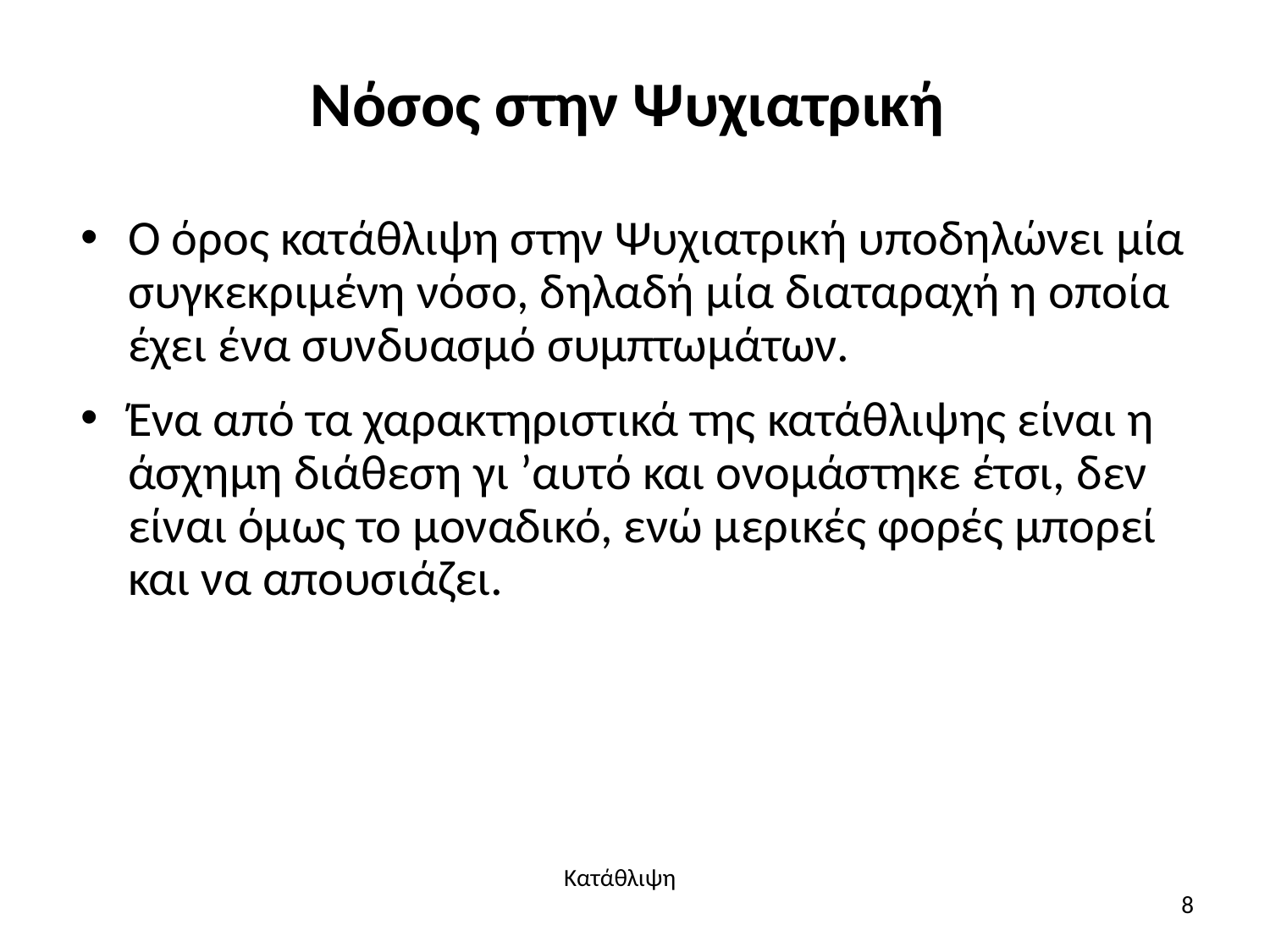

# Νόσος στην Ψυχιατρική
Ο όρος κατάθλιψη στην Ψυχιατρική υποδηλώνει μία συγκεκριμένη νόσο, δηλαδή μία διαταραχή η οποία έχει ένα συνδυασμό συμπτωμάτων.
Ένα από τα χαρακτηριστικά της κατάθλιψης είναι η άσχημη διάθεση γι ’αυτό και ονομάστηκε έτσι, δεν είναι όμως το μοναδικό, ενώ μερικές φορές μπορεί και να απουσιάζει.

Κατάθλιψη
8